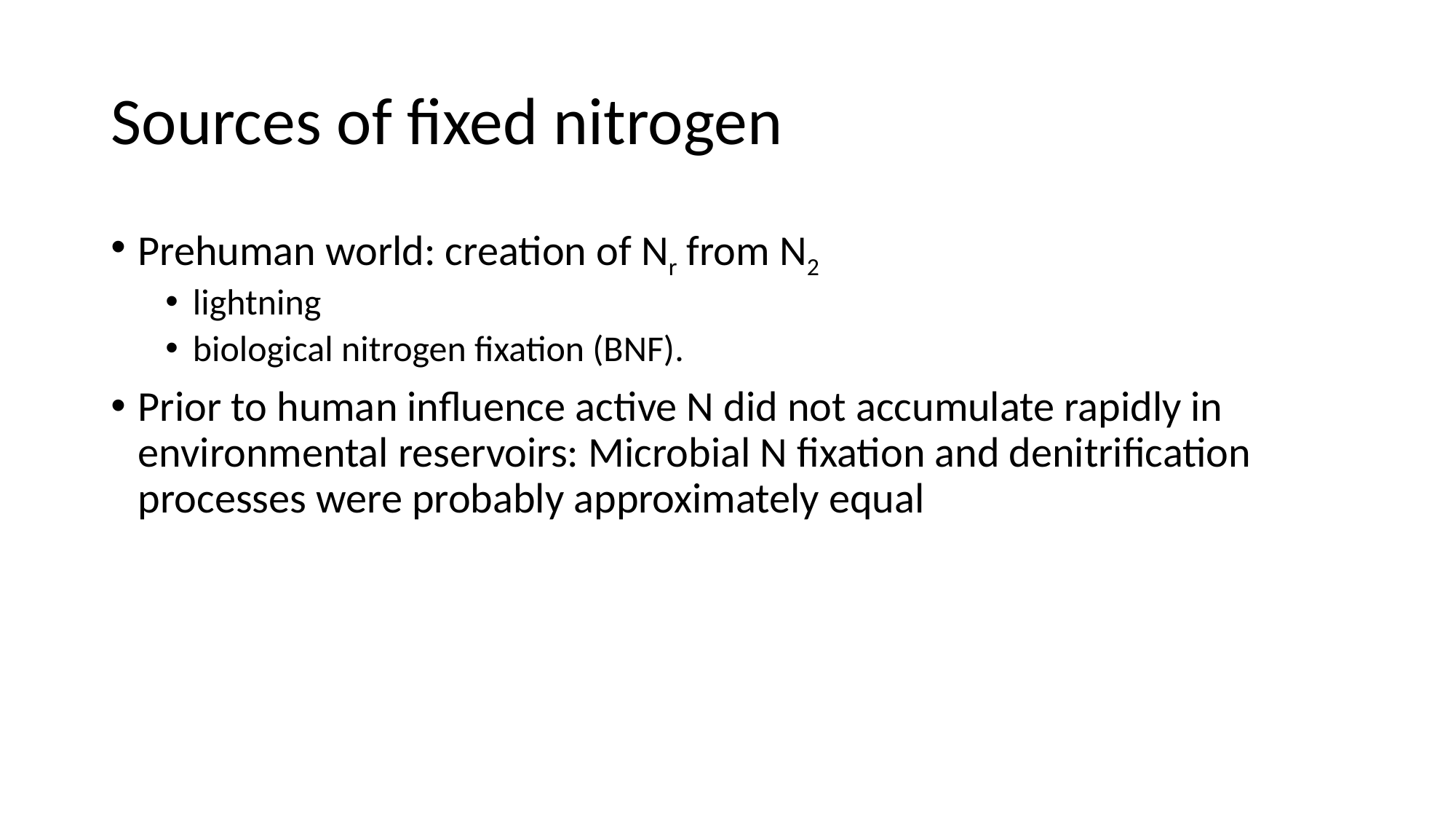

# Sources of fixed nitrogen
﻿Prehuman world: creation of Nr from N2
lightning
biological nitrogen fixation (BNF).
Prior to human influence active N did not accumulate rapidly in environmental reservoirs: Microbial N fixation and denitrification processes were probably approximately equal